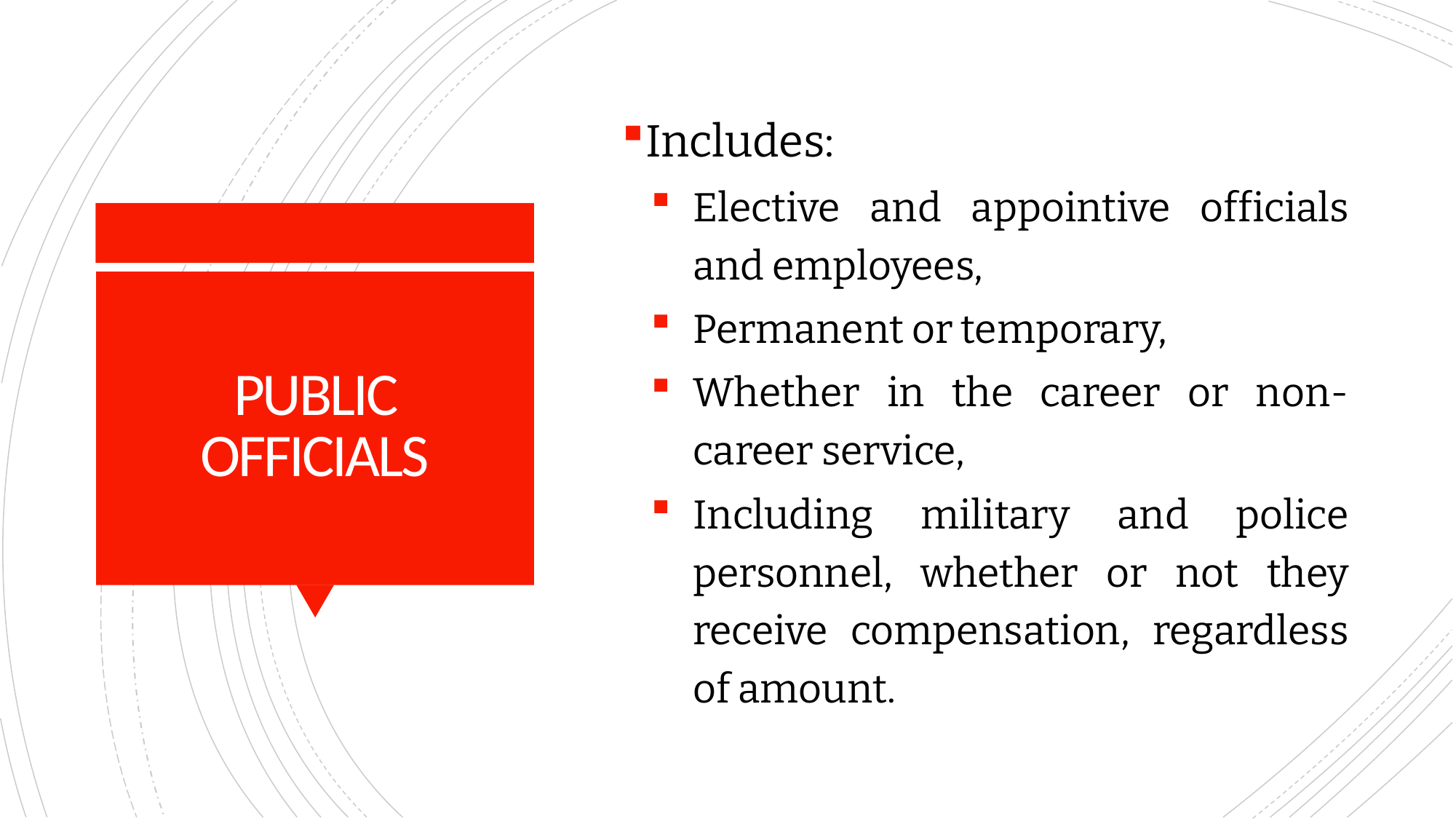

Includes:
Elective and appointive officials and employees,
Permanent or temporary,
Whether in the career or non-career service,
Including military and police personnel, whether or not they receive compensation, regardless of amount.

# PUBLIC OFFICIALS